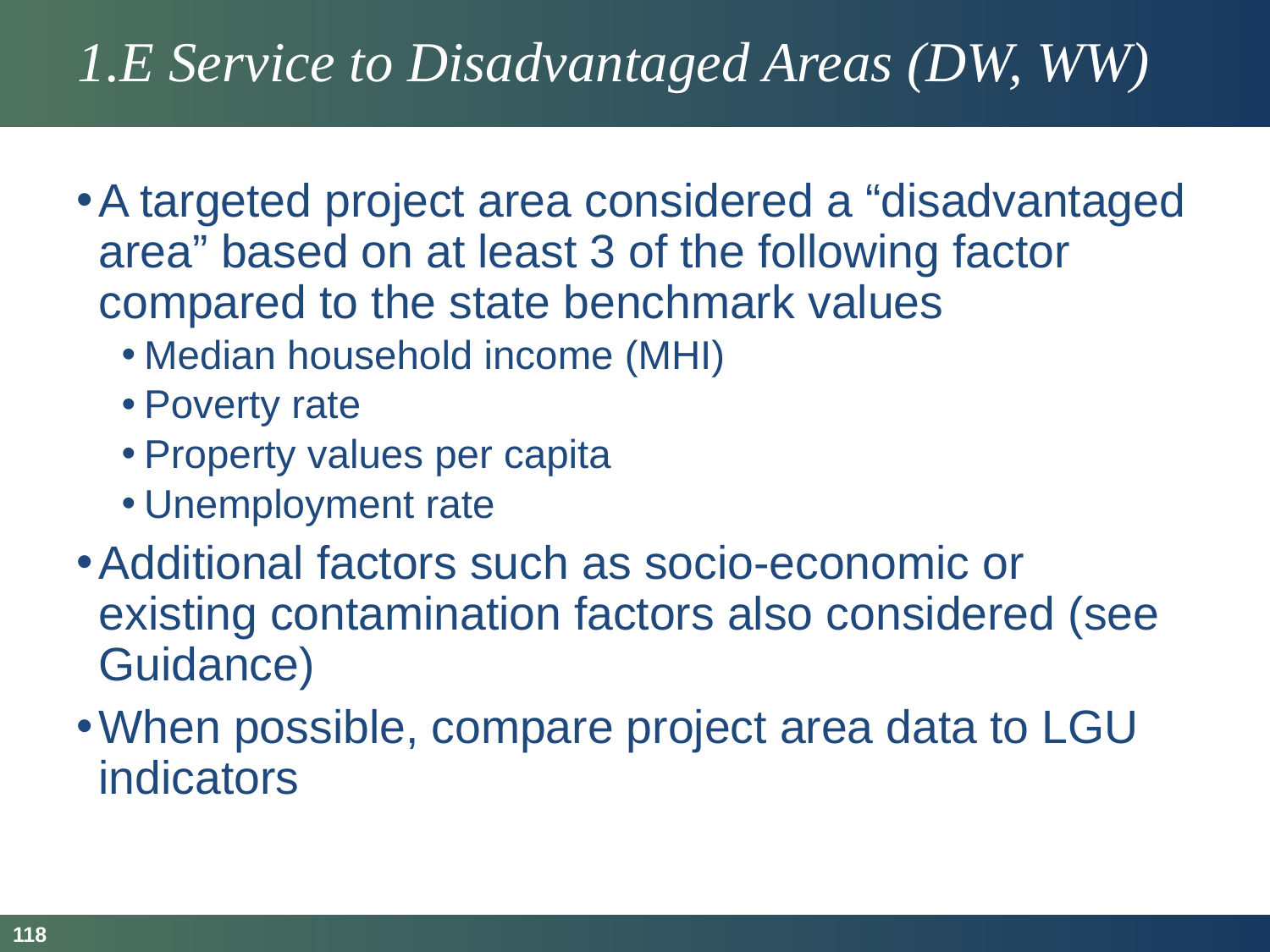

# 1.E Service to Disadvantaged Areas (DW, WW)
A targeted project area considered a “disadvantaged area” based on at least 3 of the following factor compared to the state benchmark values
Median household income (MHI)
Poverty rate
Property values per capita
Unemployment rate
Additional factors such as socio-economic or existing contamination factors also considered (see Guidance)
When possible, compare project area data to LGU indicators

118